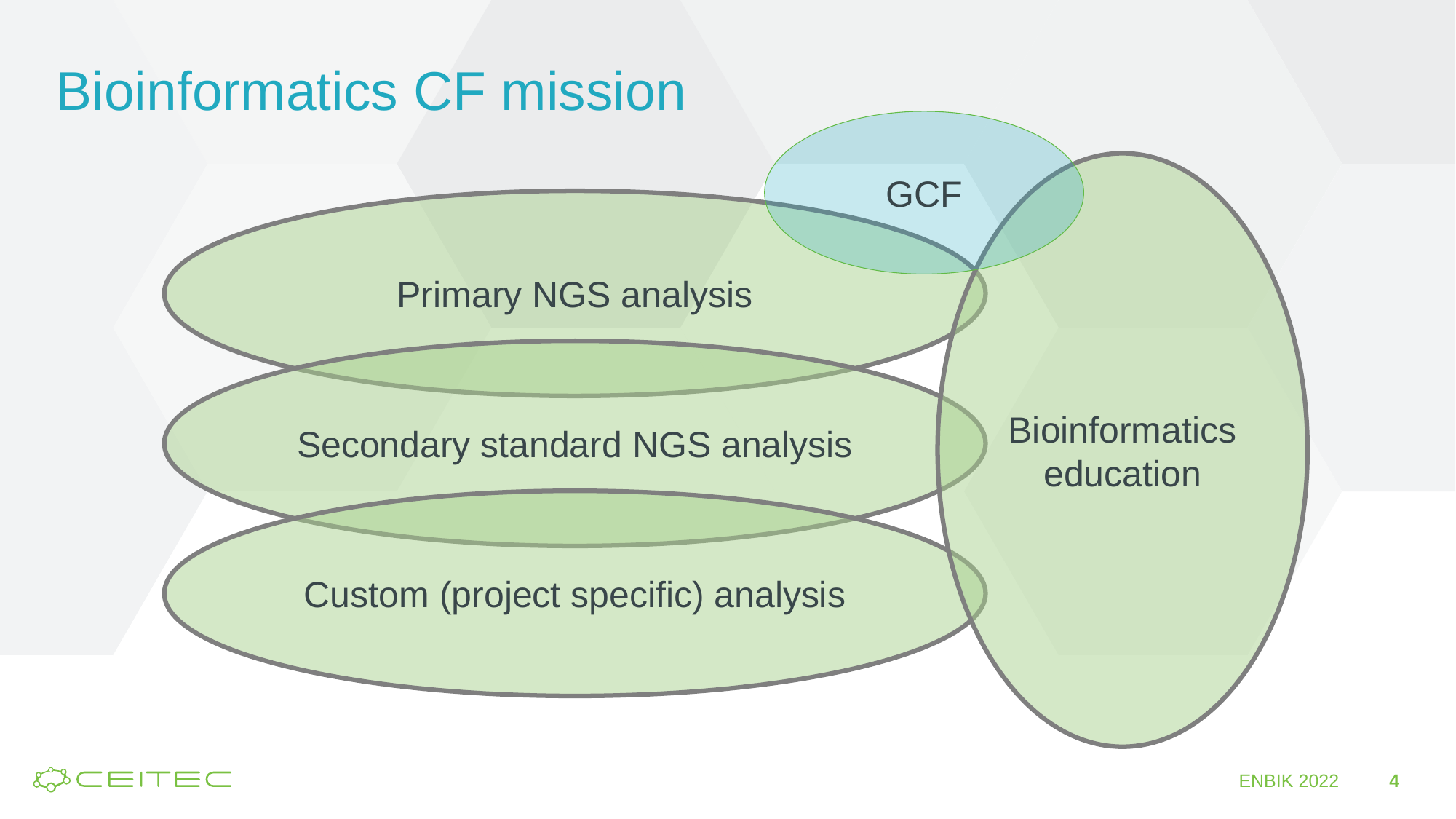

# Bioinformatics CF mission
GCF
Bioinformatics education
Primary NGS analysis
Secondary standard NGS analysis
Custom (project specific) analysis
ENBIK 2022
4